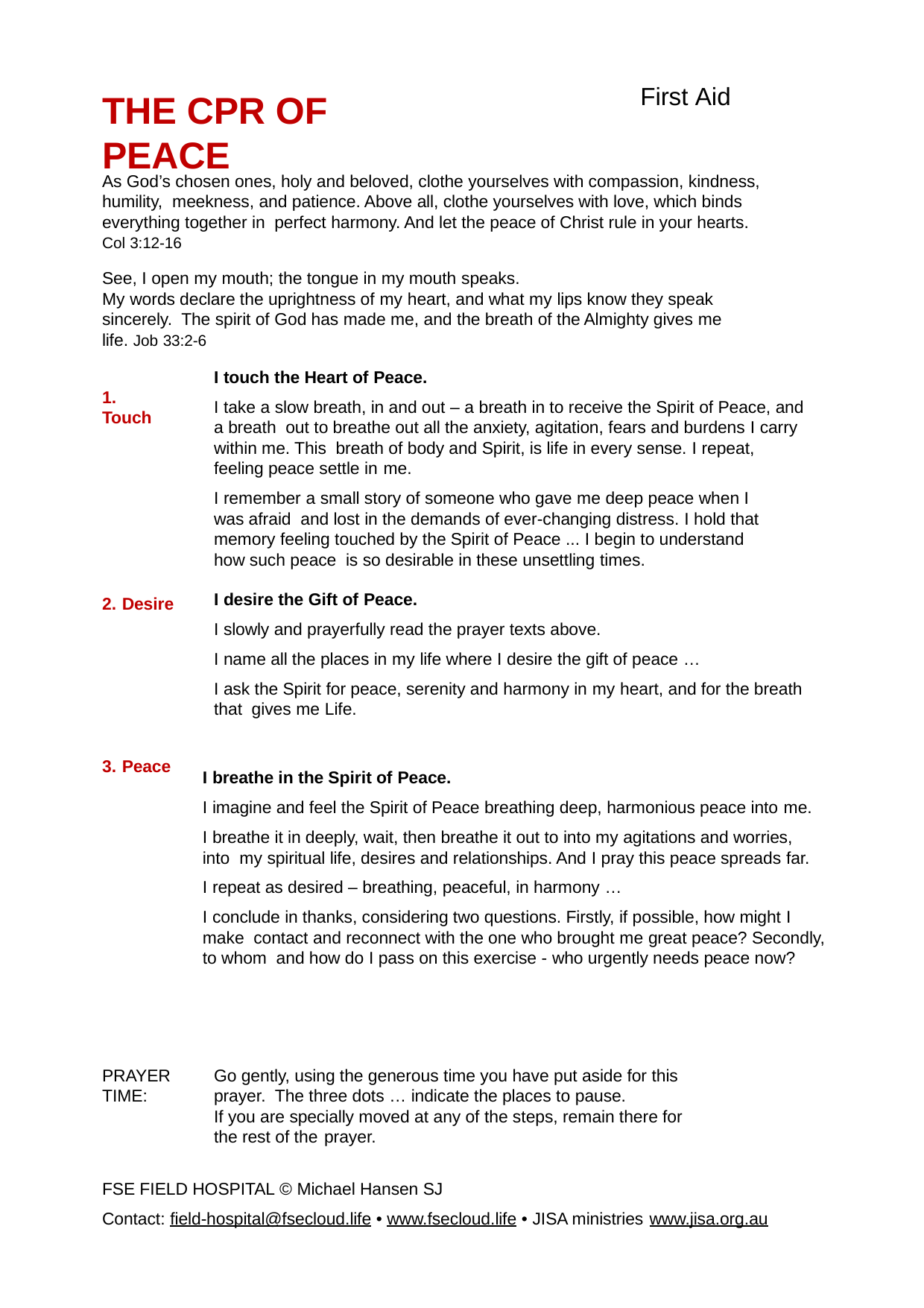

First Aid
# THE CPR OF PEACE
As God’s chosen ones, holy and beloved, clothe yourselves with compassion, kindness, humility,  meekness, and patience. Above all, clothe yourselves with love, which binds everything together in  perfect harmony. And let the peace of Christ rule in your hearts.
Col 3:12-16

See, I open my mouth; the tongue in my mouth speaks.
My words declare the uprightness of my heart, and what my lips know they speak sincerely.  The spirit of God has made me, and the breath of the Almighty gives me life. Job 33:2-6
I touch the Heart of Peace.
I take a slow breath, in and out – a breath in to receive the Spirit of Peace, and a breath  out to breathe out all the anxiety, agitation, fears and burdens I carry within me. This  breath of body and Spirit, is life in every sense. I repeat, feeling peace settle in me.
I remember a small story of someone who gave me deep peace when I was afraid  and lost in the demands of ever-changing distress. I hold that  memory feeling touched by the Spirit of Peace ... I begin to understand how such peace  is so desirable in these unsettling times.
1. Touch
I desire the Gift of Peace.
I slowly and prayerfully read the prayer texts above.
I name all the places in my life where I desire the gift of peace …
I ask the Spirit for peace, serenity and harmony in my heart, and for the breath that  gives me Life.
2. Desire
3. Peace
I breathe in the Spirit of Peace.
I imagine and feel the Spirit of Peace breathing deep, harmonious peace into me.
I breathe it in deeply, wait, then breathe it out to into my agitations and worries, into  my spiritual life, desires and relationships. And I pray this peace spreads far.
I repeat as desired – breathing, peaceful, in harmony …
I conclude in thanks, considering two questions. Firstly, if possible, how might I make  contact and reconnect with the one who brought me great peace? Secondly, to whom  and how do I pass on this exercise - who urgently needs peace now?
PRAYER TIME:
Go gently, using the generous time you have put aside for this prayer.  The three dots … indicate the places to pause.
If you are specially moved at any of the steps, remain there for the rest of the prayer.
FSE FIELD HOSPITAL © Michael Hansen SJ
Contact: field-hospital@fsecloud.life • www.fsecloud.life • JISA ministries www.jisa.org.au